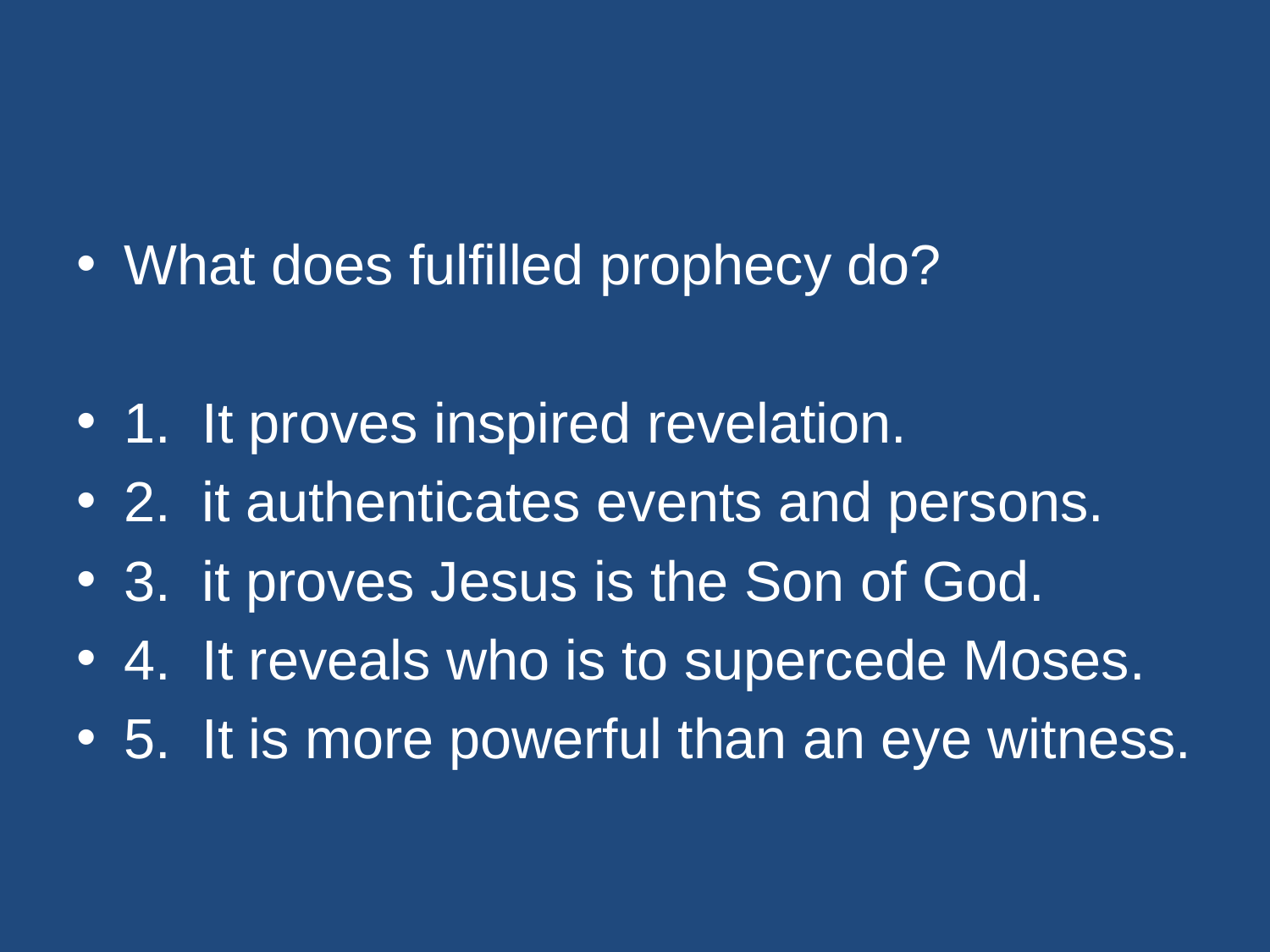

#
What does fulfilled prophecy do?

1.  It proves inspired revelation.
2.  it authenticates events and persons.
3.  it proves Jesus is the Son of God.
4.  It reveals who is to supercede Moses.
5.  It is more powerful than an eye witness.